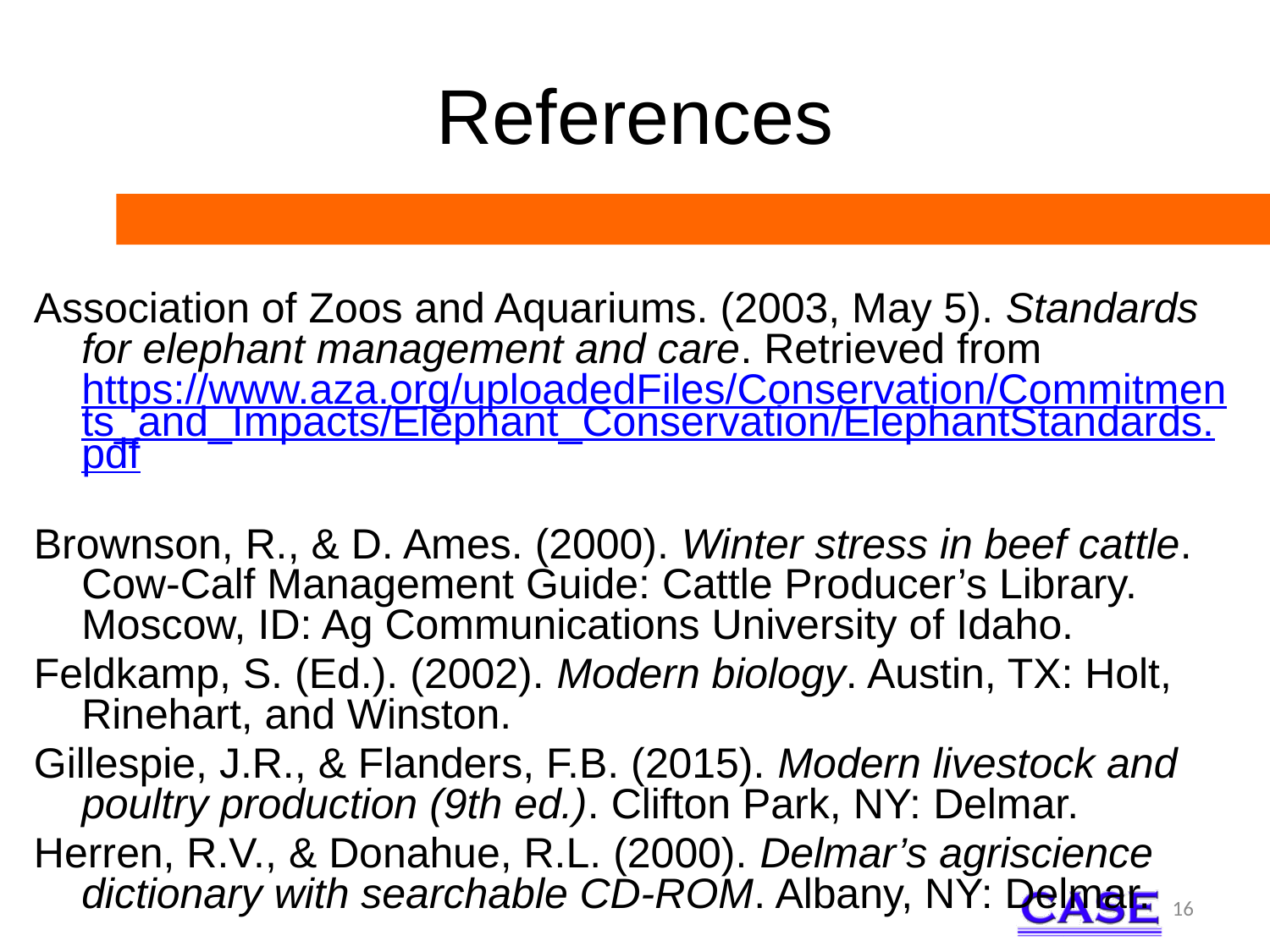

# References
Association of Zoos and Aquariums. (2003, May 5). Standards for elephant management and care. Retrieved from https://www.aza.org/uploadedFiles/Conservation/Commitments_and_Impacts/Elephant_Conservation/ElephantStandards.pdf
Brownson, R., & D. Ames. (2000). Winter stress in beef cattle. Cow-Calf Management Guide: Cattle Producer’s Library. Moscow, ID: Ag Communications University of Idaho.
Feldkamp, S. (Ed.). (2002). Modern biology. Austin, TX: Holt, Rinehart, and Winston.
Gillespie, J.R., & Flanders, F.B. (2015). Modern livestock and poultry production (9th ed.). Clifton Park, NY: Delmar.
Herren, R.V., & Donahue, R.L. (2000). Delmar’s agriscience dictionary with searchable CD-ROM. Albany, NY: Delmar.
16